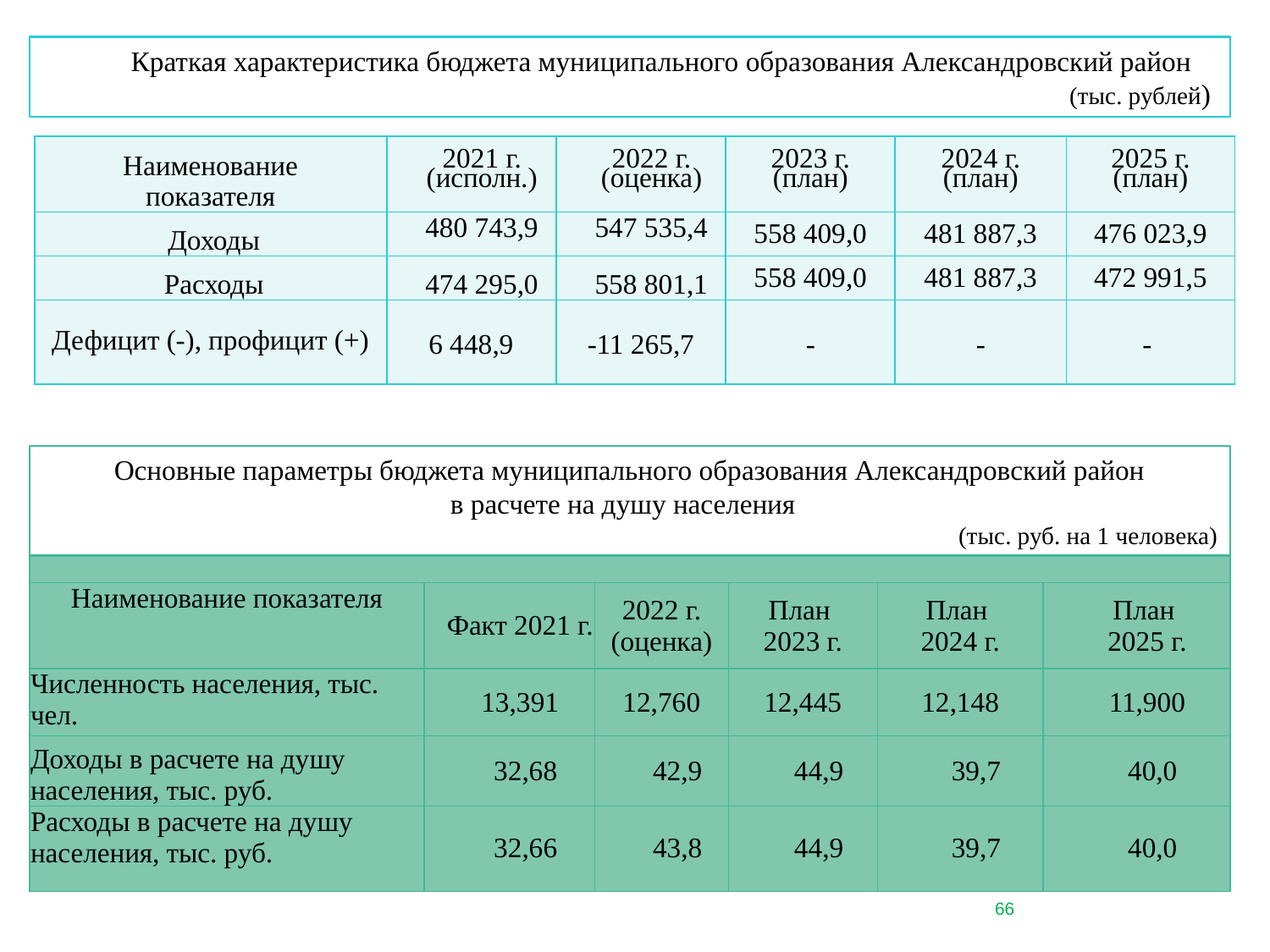

Краткая характеристика бюджета муниципального образования Александровский район
(тыс. рублей)
| Наименование показателя | 2021 г. (исполн.) | 2022 г. (оценка) | 2023 г. (план) | 2024 г. (план) | 2025 г. (план) |
| --- | --- | --- | --- | --- | --- |
| Доходы | 480 743,9 | 547 535,4 | 558 409,0 | 481 887,3 | 476 023,9 |
| Расходы | 474 295,0 | 558 801,1 | 558 409,0 | 481 887,3 | 472 991,5 |
| Дефицит (-), профицит (+) | 6 448,9 | -11 265,7 | - | - | - |
Основные параметры бюджета муниципального образования Александровский район
 в расчете на душу населения
(тыс. руб. на 1 человека)
|  |  |  |  |  |  |
| --- | --- | --- | --- | --- | --- |
| Наименование показателя | Факт 2021 г. | 2022 г. (оценка) | План 2023 г. | План 2024 г. | План 2025 г. |
| Численность населения, тыс. чел. | 13,391 | 12,760 | 12,445 | 12,148 | 11,900 |
| Доходы в расчете на душу населения, тыс. руб. | 32,68 | 42,9 | 44,9 | 39,7 | 40,0 |
| Расходы в расчете на душу населения, тыс. руб. | 32,66 | 43,8 | 44,9 | 39,7 | 40,0 |
66